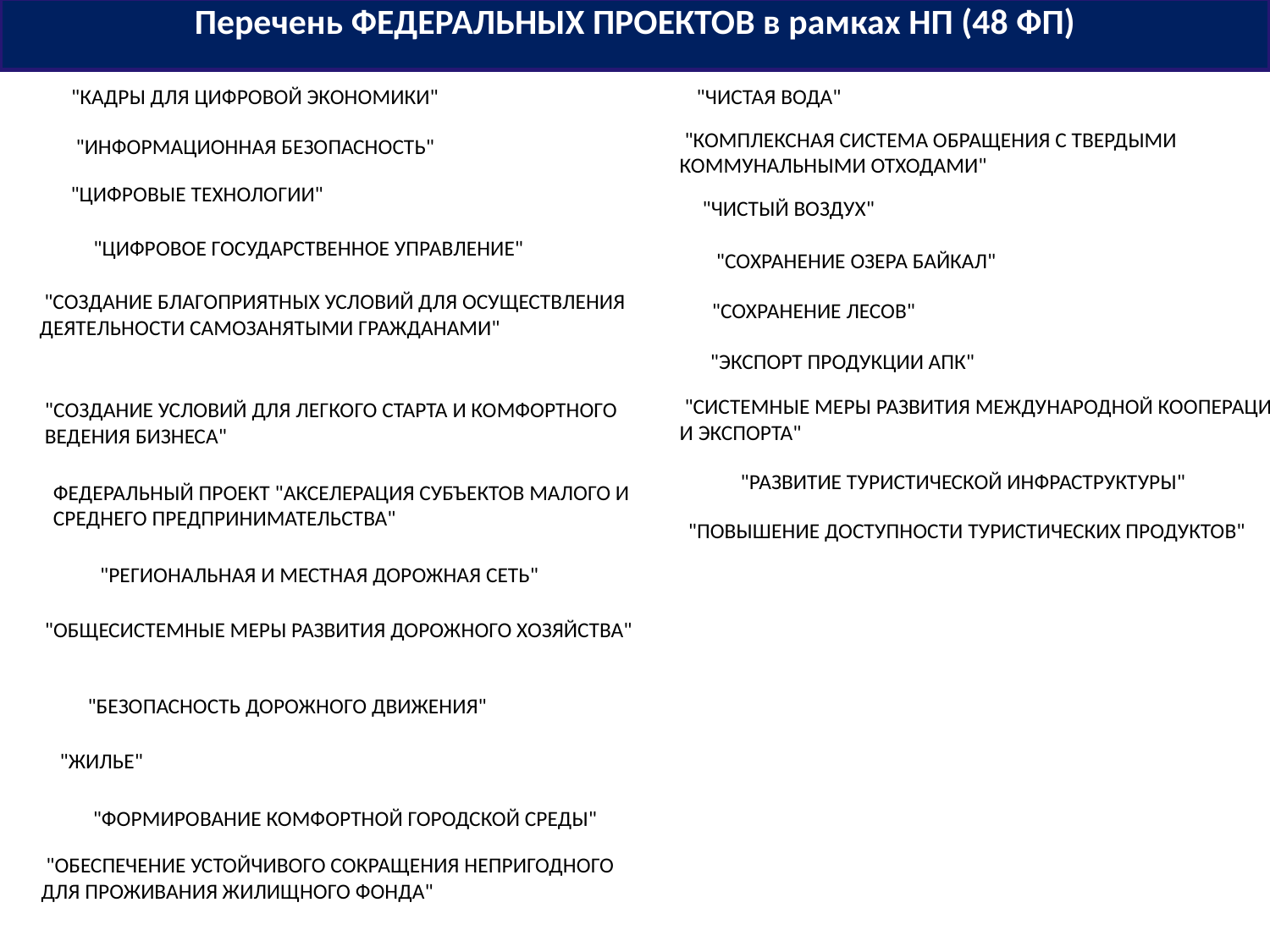

Перечень ФЕДЕРАЛЬНЫХ ПРОЕКТОВ в рамках НП (48 ФП)
 "КАДРЫ ДЛЯ ЦИФРОВОЙ ЭКОНОМИКИ"
 "ЧИСТАЯ ВОДА"
 "КОМПЛЕКСНАЯ СИСТЕМА ОБРАЩЕНИЯ С ТВЕРДЫМИ КОММУНАЛЬНЫМИ ОТХОДАМИ"
"ИНФОРМАЦИОННАЯ БЕЗОПАСНОСТЬ"
 "ЦИФРОВЫЕ ТЕХНОЛОГИИ"
 "ЧИСТЫЙ ВОЗДУХ"
 "ЦИФРОВОЕ ГОСУДАРСТВЕННОЕ УПРАВЛЕНИЕ"
 "СОХРАНЕНИЕ ОЗЕРА БАЙКАЛ"
 "СОЗДАНИЕ БЛАГОПРИЯТНЫХ УСЛОВИЙ ДЛЯ ОСУЩЕСТВЛЕНИЯ ДЕЯТЕЛЬНОСТИ САМОЗАНЯТЫМИ ГРАЖДАНАМИ"
"СОХРАНЕНИЕ ЛЕСОВ"
 "ЭКСПОРТ ПРОДУКЦИИ АПК"
 "СИСТЕМНЫЕ МЕРЫ РАЗВИТИЯ МЕЖДУНАРОДНОЙ КООПЕРАЦИИ И ЭКСПОРТА"
"СОЗДАНИЕ УСЛОВИЙ ДЛЯ ЛЕГКОГО СТАРТА И КОМФОРТНОГО ВЕДЕНИЯ БИЗНЕСА"
 "РАЗВИТИЕ ТУРИСТИЧЕСКОЙ ИНФРАСТРУКТУРЫ"
ФЕДЕРАЛЬНЫЙ ПРОЕКТ "АКСЕЛЕРАЦИЯ СУБЪЕКТОВ МАЛОГО И СРЕДНЕГО ПРЕДПРИНИМАТЕЛЬСТВА"
 "ПОВЫШЕНИЕ ДОСТУПНОСТИ ТУРИСТИЧЕСКИХ ПРОДУКТОВ"
 "РЕГИОНАЛЬНАЯ И МЕСТНАЯ ДОРОЖНАЯ СЕТЬ"
"ОБЩЕСИСТЕМНЫЕ МЕРЫ РАЗВИТИЯ ДОРОЖНОГО ХОЗЯЙСТВА"
 "БЕЗОПАСНОСТЬ ДОРОЖНОГО ДВИЖЕНИЯ"
"ЖИЛЬЕ"
"ФОРМИРОВАНИЕ КОМФОРТНОЙ ГОРОДСКОЙ СРЕДЫ"
 "ОБЕСПЕЧЕНИЕ УСТОЙЧИВОГО СОКРАЩЕНИЯ НЕПРИГОДНОГО ДЛЯ ПРОЖИВАНИЯ ЖИЛИЩНОГО ФОНДА"
4